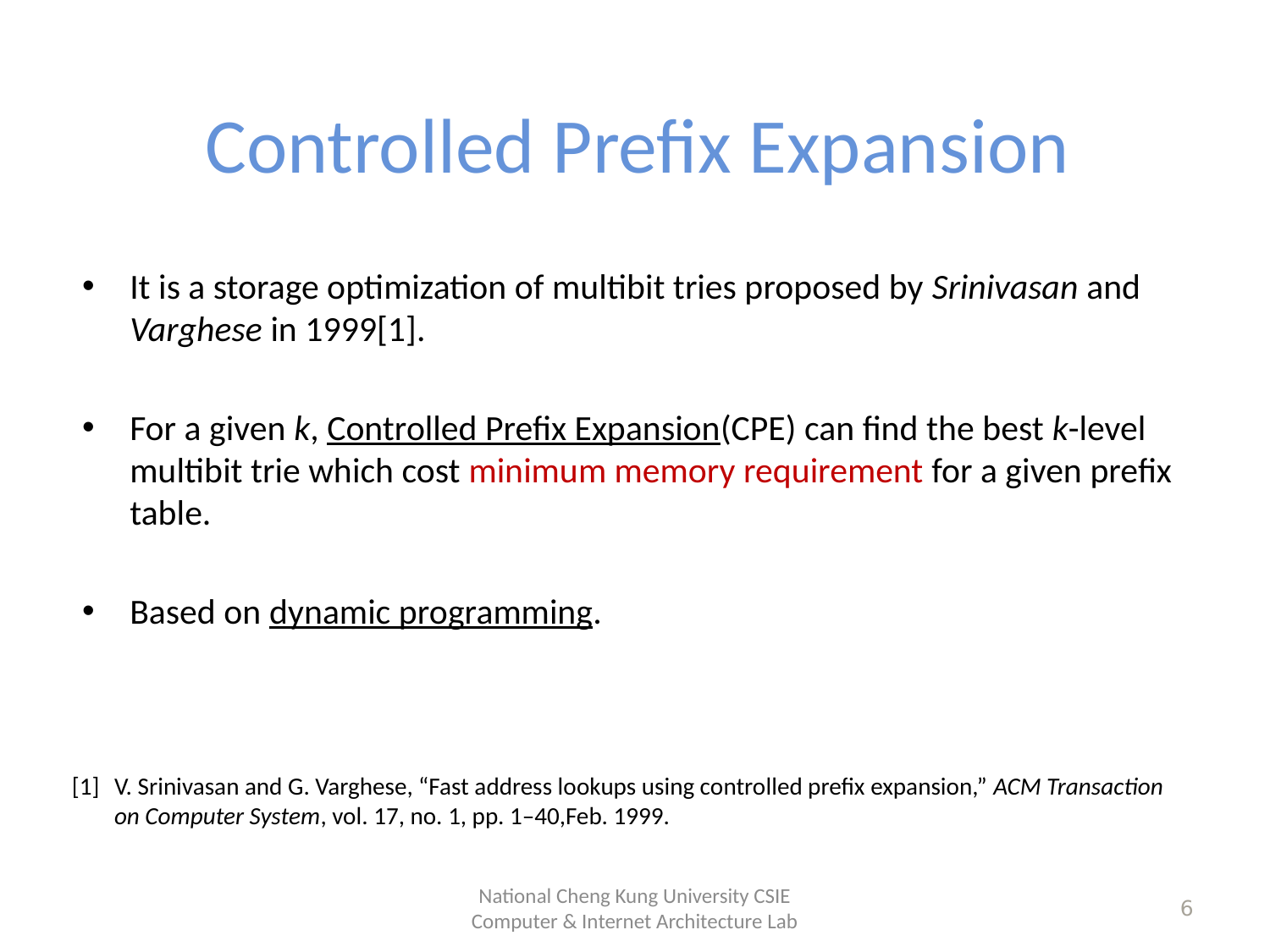

# Controlled Prefix Expansion

It is a storage optimization of multibit tries proposed by Srinivasan and Varghese in 1999[1].

For a given k, Controlled Prefix Expansion(CPE) can find the best k-level multibit trie which cost minimum memory requirement for a given prefix table.

Based on dynamic programming.
[1]	V. Srinivasan and G. Varghese, “Fast address lookups using controlled prefix expansion,” ACM Transaction
	on Computer System, vol. 17, no. 1, pp. 1–40,Feb. 1999.
National Cheng Kung University CSIE Computer & Internet Architecture Lab
6